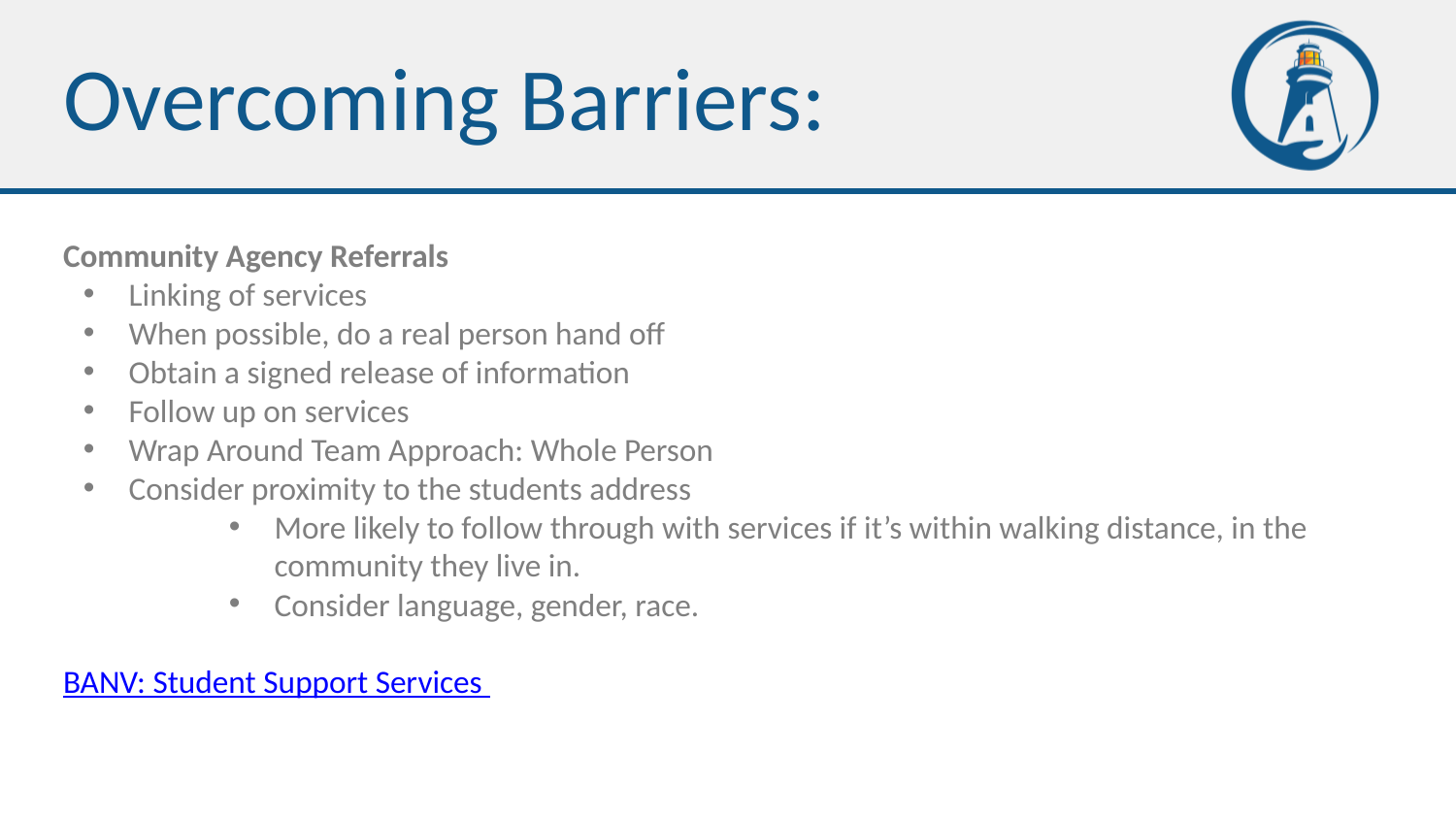

# Overcoming Barriers:
Community Agency Referrals
Linking of services
When possible, do a real person hand off
Obtain a signed release of information
Follow up on services
Wrap Around Team Approach: Whole Person
Consider proximity to the students address
More likely to follow through with services if it’s within walking distance, in the community they live in.
Consider language, gender, race.

BANV: Student Support Services